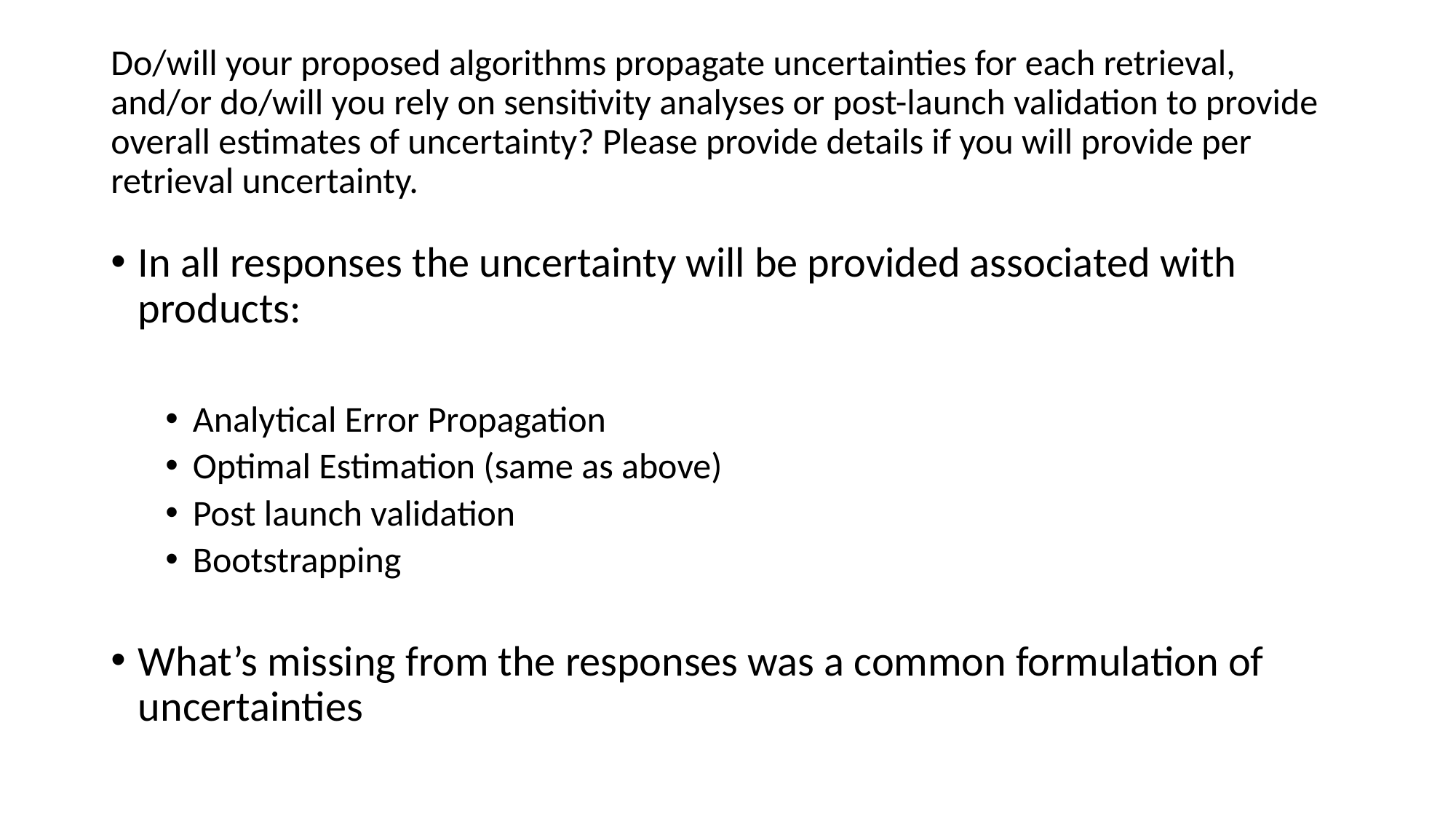

# Do/will your proposed algorithms propagate uncertainties for each retrieval, and/or do/will you rely on sensitivity analyses or post-launch validation to provide overall estimates of uncertainty?​ Please provide details if you will provide per retrieval uncertainty.
In all responses the uncertainty will be provided associated with products:

Analytical Error Propagation
Optimal Estimation (same as above)
Post launch validation
Bootstrapping
What’s missing from the responses was a common formulation of uncertainties